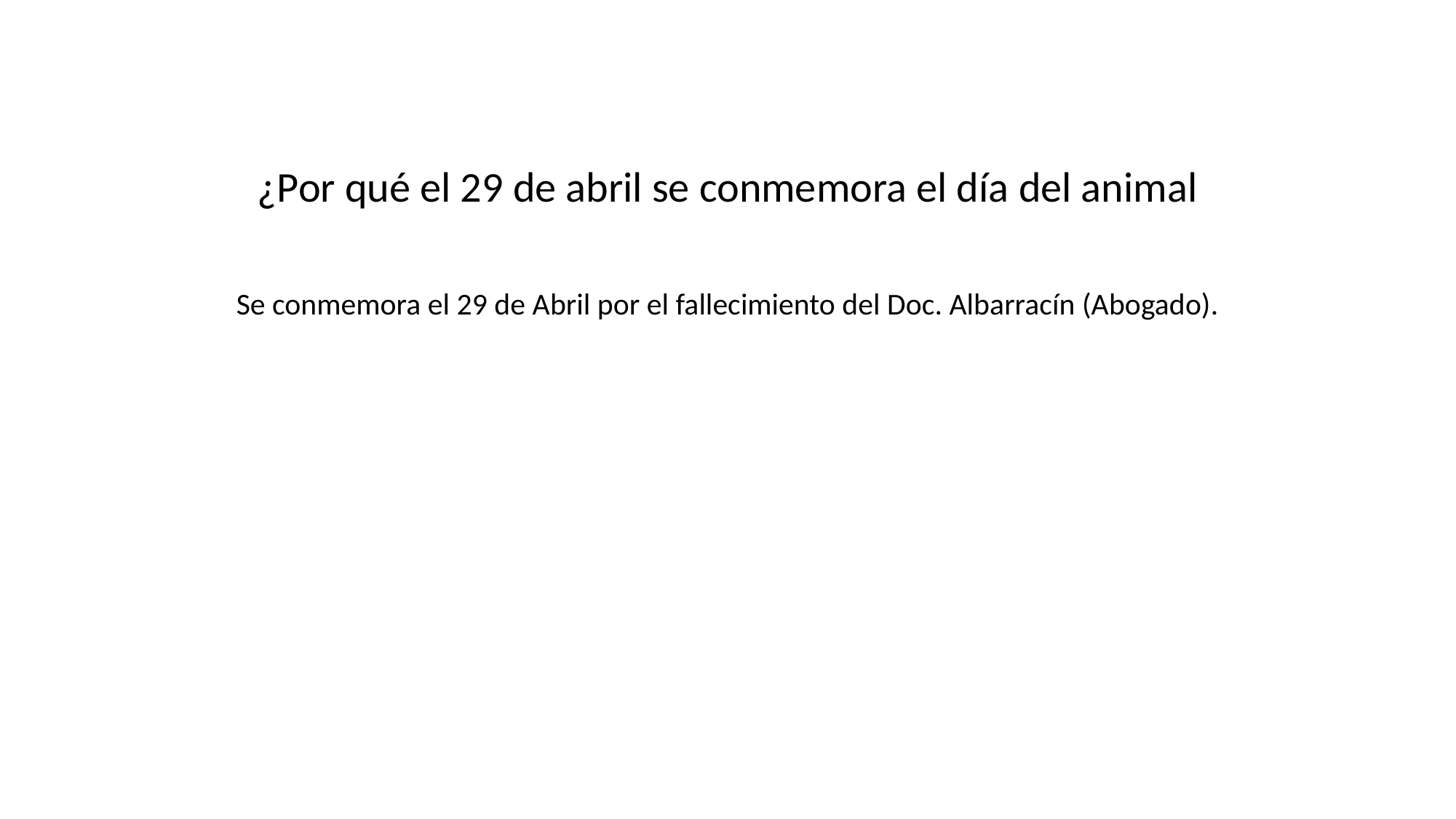

# ¿Por qué el 29 de abril se conmemora el día del animal

Se conmemora el 29 de Abril por el fallecimiento del Doc. Albarracín (Abogado).